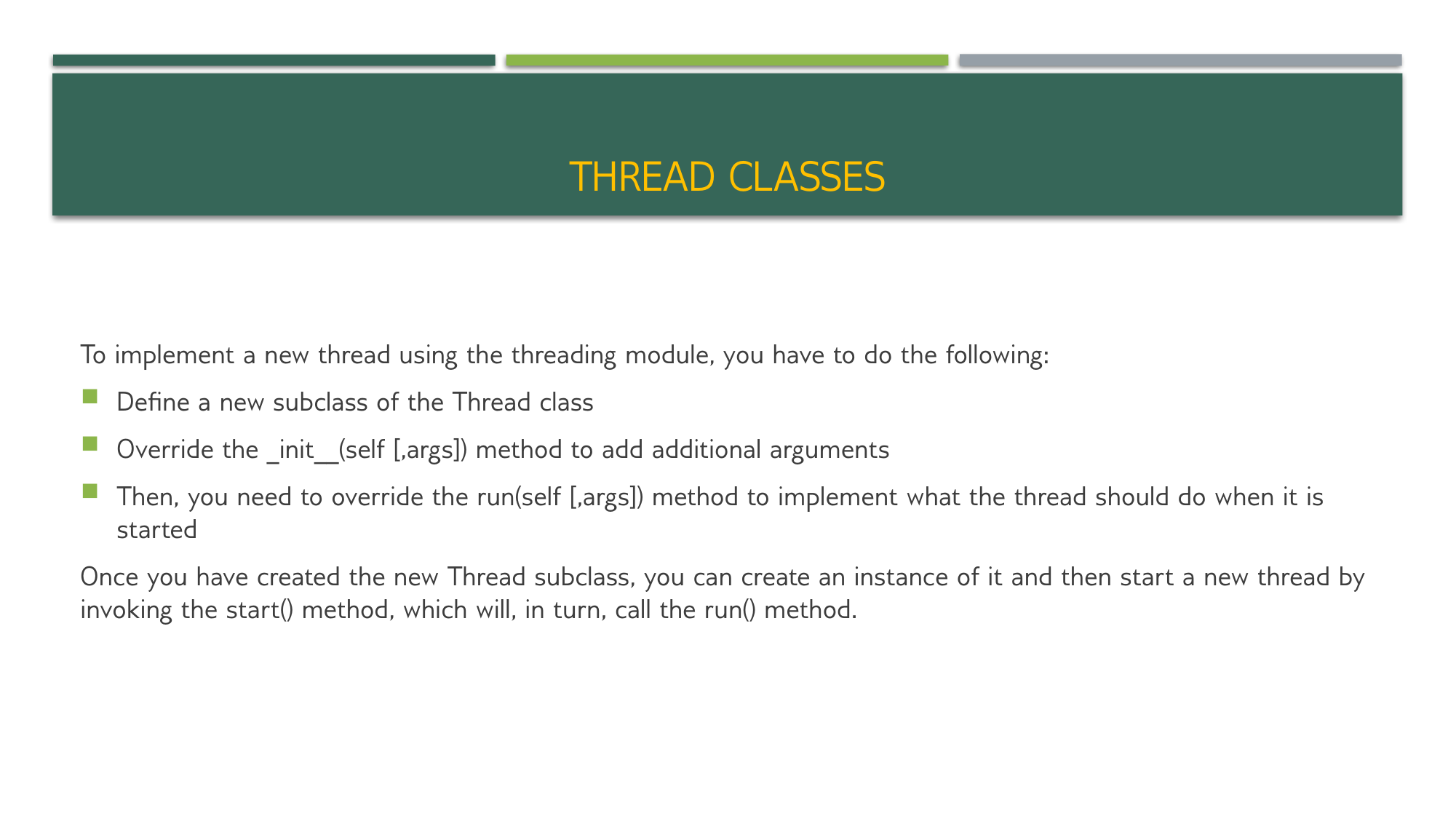

# Thread classes
To implement a new thread using the threading module, you have to do the following:
Define a new subclass of the Thread class
Override the _init__(self [,args]) method to add additional arguments
Then, you need to override the run(self [,args]) method to implement what the thread should do when it is started
Once you have created the new Thread subclass, you can create an instance of it and then start a new thread by invoking the start() method, which will, in turn, call the run() method.